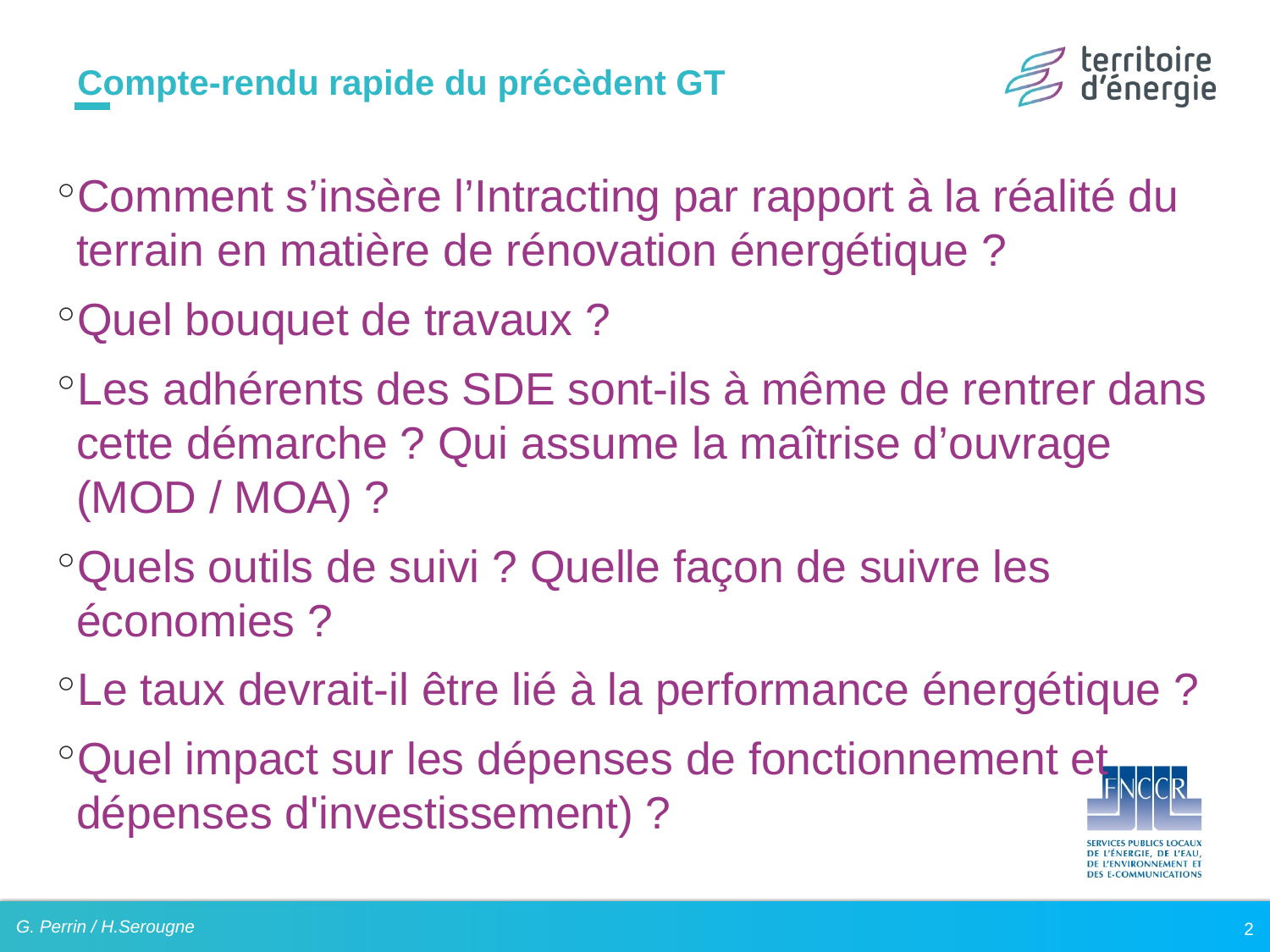

# Compte-rendu rapide du précèdent GT
Comment s’insère l’Intracting par rapport à la réalité du terrain en matière de rénovation énergétique ?
Quel bouquet de travaux ?
Les adhérents des SDE sont-ils à même de rentrer dans cette démarche ? Qui assume la maîtrise d’ouvrage (MOD / MOA) ?
Quels outils de suivi ? Quelle façon de suivre les économies ?
Le taux devrait-il être lié à la performance énergétique ?
Quel impact sur les dépenses de fonctionnement et dépenses d'investissement) ?

G. Perrin / H.Serougne
2